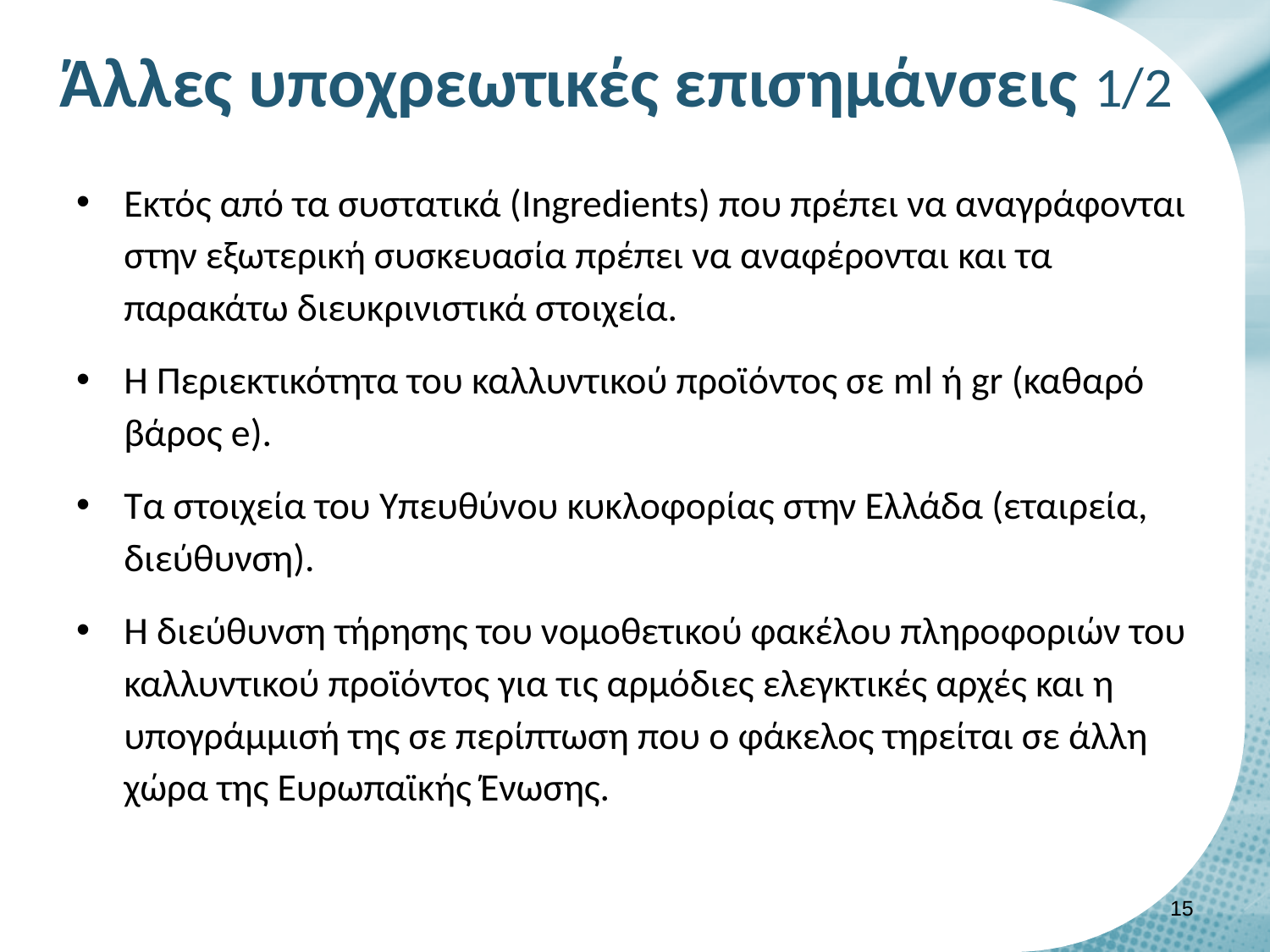

# Άλλες υποχρεωτικές επισημάνσεις 1/2
Εκτός από τα συστατικά (Ingredients) που πρέπει να αναγράφονται στην εξωτερική συσκευασία πρέπει να αναφέρονται και τα παρακάτω διευκρινιστικά στοιχεία.
Η Περιεκτικότητα του καλλυντικού προϊόντος σε ml ή gr (καθαρό βάρος e).
Tα στοιχεία του Υπευθύνου κυκλοφορίας στην Ελλάδα (εταιρεία, διεύθυνση).
Η διεύθυνση τήρησης του νομοθετικού φακέλου πληροφοριών του καλλυντικού προϊόντος για τις αρμόδιες ελεγκτικές αρχές και η υπογράμμισή της σε περίπτωση που ο φάκελος τηρείται σε άλλη χώρα της Ευρωπαϊκής Ένωσης.
15